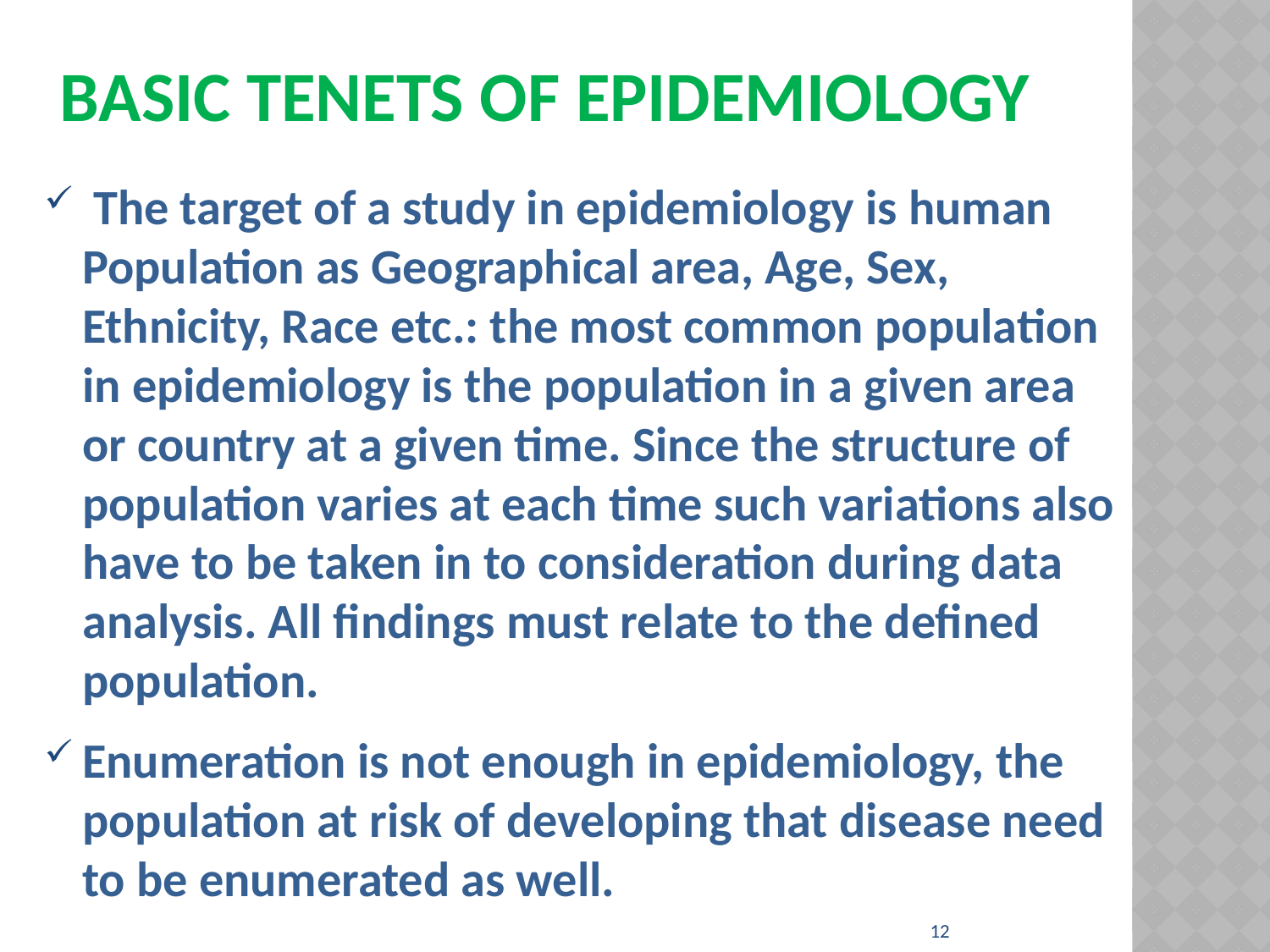

# Basic tenets of epidemiology
 The target of a study in epidemiology is human Population as Geographical area, Age, Sex, Ethnicity, Race etc.: the most common population in epidemiology is the population in a given area or country at a given time. Since the structure of population varies at each time such variations also have to be taken in to consideration during data analysis. All findings must relate to the defined population.
Enumeration is not enough in epidemiology, the population at risk of developing that disease need to be enumerated as well.

12